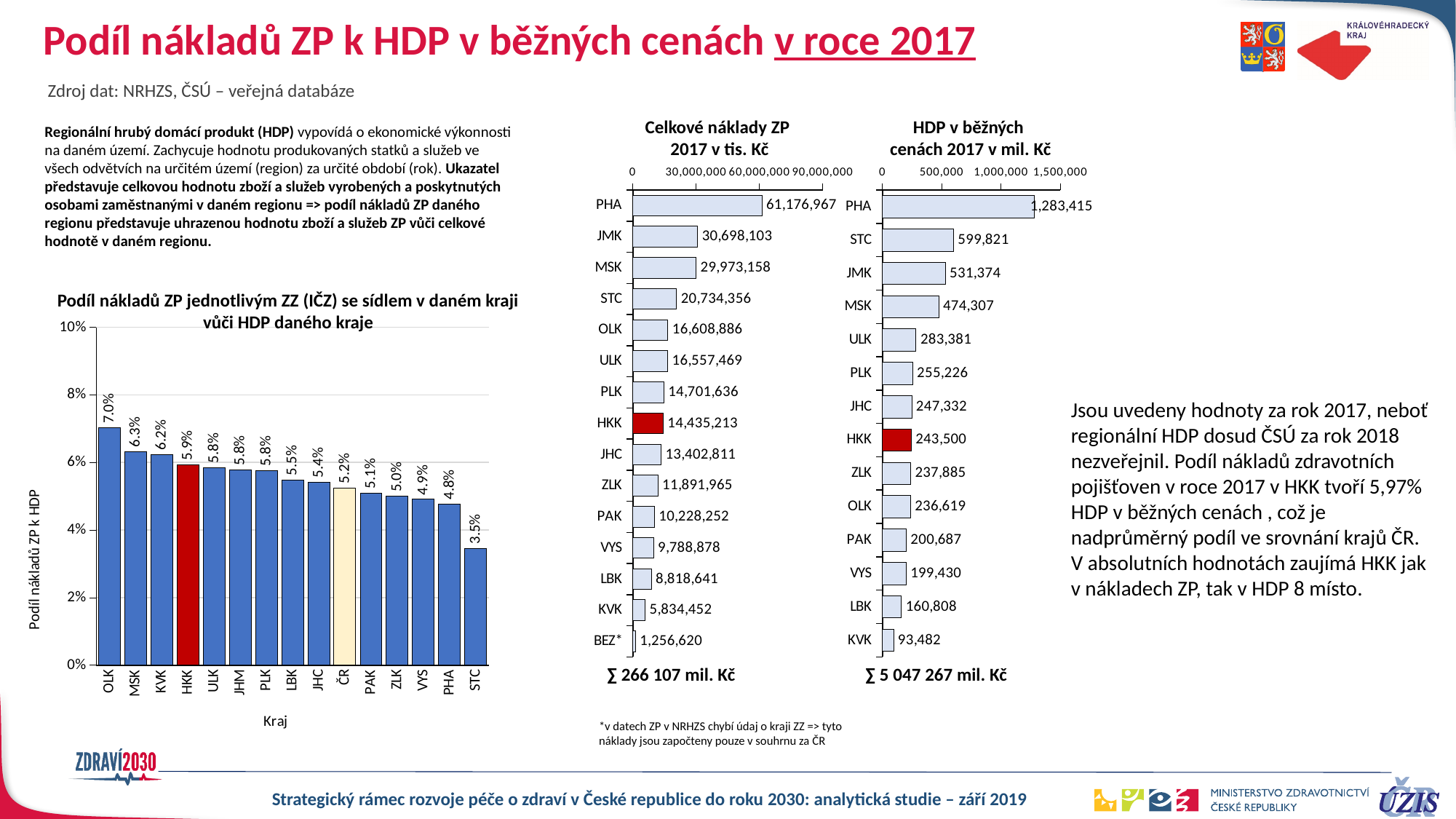

# Podíl nákladů ZP k HDP v běžných cenách v roce 2017
Zdroj dat: NRHZS, ČSÚ – veřejná databáze
Celkové náklady ZP
2017 v tis. Kč
HDP v běžných
cenách 2017 v mil. Kč
Regionální hrubý domácí produkt (HDP) vypovídá o ekonomické výkonnosti na daném území. Zachycuje hodnotu produkovaných statků a služeb ve všech odvětvích na určitém území (region) za určité období (rok). Ukazatel představuje celkovou hodnotu zboží a služeb vyrobených a poskytnutých osobami zaměstnanými v daném regionu => podíl nákladů ZP daného regionu představuje uhrazenou hodnotu zboží a služeb ZP vůči celkové hodnotě v daném regionu.

### Chart

| Category | Column2 |
|---|---|
| PHA | 1283415.0 |
| STC | 599821.0 |
| JMK | 531374.0 |
| MSK | 474307.0 |
| ULK | 283381.0 |
| PLK | 255226.0 |
| JHC | 247332.0 |
| HKK | 243500.0 |
| ZLK | 237885.0 |
| OLK | 236619.0 |
| PAK | 200687.0 |
| VYS | 199430.0 |
| LBK | 160808.0 |
| KVK | 93482.0 |

### Chart

| Category | Column2 |
|---|---|
| PHA | 61176966.62932005 |
| JMK | 30698102.63906001 |
| MSK | 29973158.415469985 |
| STC | 20734355.757489983 |
| OLK | 16608886.285860006 |
| ULK | 16557469.291499997 |
| PLK | 14701635.58865 |
| HKK | 14435212.731979998 |
| JHC | 13402811.276869996 |
| ZLK | 11891965.047900002 |
| PAK | 10228251.672429997 |
| VYS | 9788877.7874 |
| LBK | 8818640.777670002 |
| KVK | 5834452.368970002 |
| BEZ* | 1256620.10867 |
Jsou uvedeny hodnoty za rok 2017, neboť regionální HDP dosud ČSÚ za rok 2018 nezveřejnil. Podíl nákladů zdravotních pojišťoven v roce 2017 v HKK tvoří 5,97% HDP v běžných cenách , což je nadprůměrný podíl ve srovnání krajů ČR. V absolutních hodnotách zaujímá HKK jak v nákladech ZP, tak v HDP 8 místo.
Podíl nákladů ZP jednotlivým ZZ (IČZ) se sídlem v daném kraji vůči HDP daného kraje

### Chart

| Category | Total |
|---|---|
| OLK | 0.07019253012589863 |
| MSK | 0.06319358224835388 |
| KVK | 0.06241257535108365 |
| HKK | 0.05928218781100615 |
| ULK | 0.058428297209410646 |
| JHM | 0.05777117931825797 |
| PLK | 0.05760242133893099 |
| LBK | 0.054839565056900165 |
| JHC | 0.05418955604964176 |
| ČR | 0.052474098610311284 |
| PAK | 0.05096618950121332 |
| ZLK | 0.049990394719717515 |
| VYS | 0.0490842791325277 |
| PHA | 0.04766733023170217 |
| STC | 0.034567572254872676 |
∑ 266 107 mil. Kč
∑ 5 047 267 mil. Kč
*v datech ZP v NRHZS chybí údaj o kraji ZZ => tyto náklady jsou započteny pouze v souhrnu za ČR